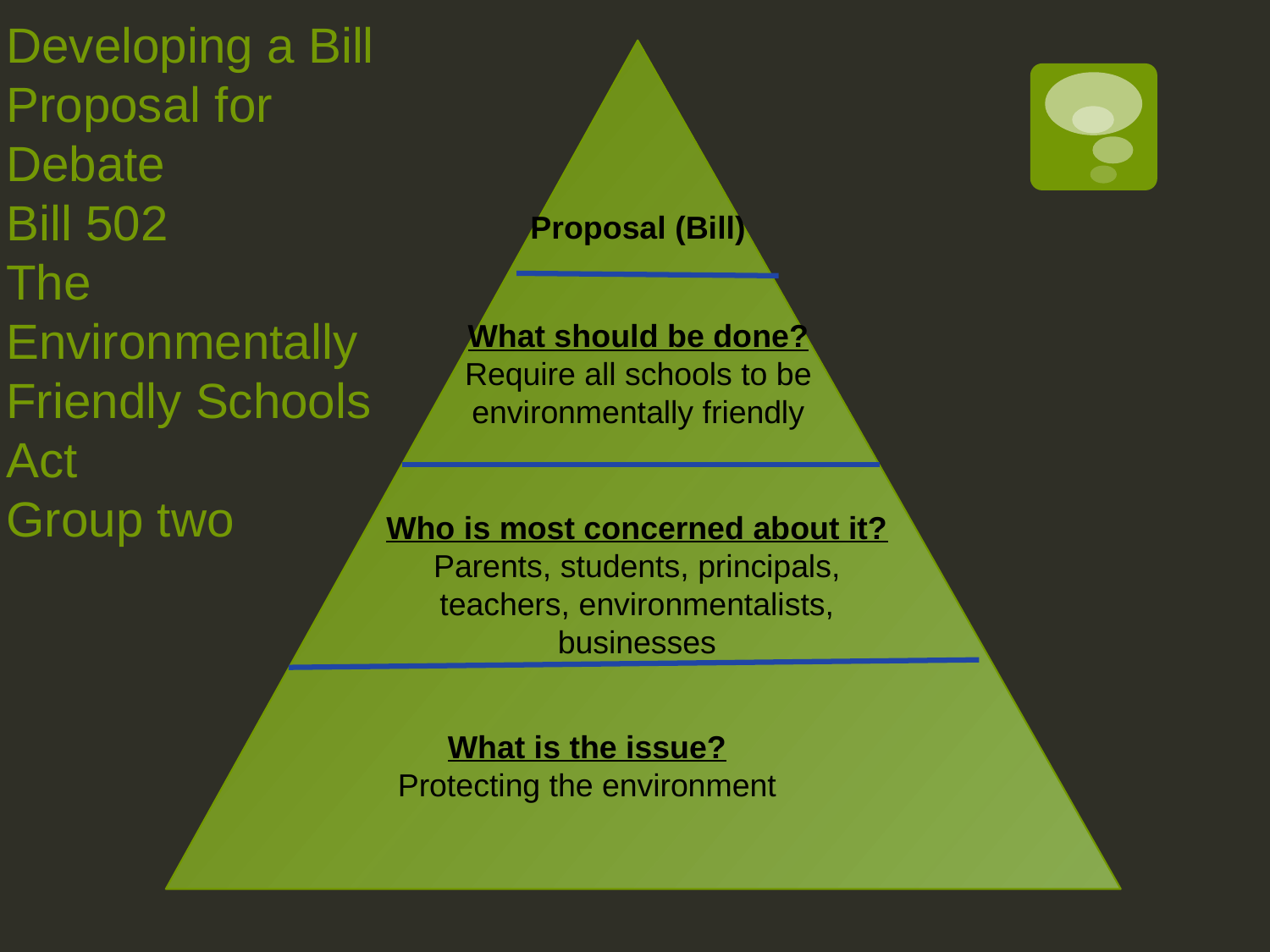

Proposal (Bill)
What should be done?
Require all schools to be environmentally friendly
# Developing a Bill Proposal for Debate Bill 502 The Environmentally Friendly Schools Act Group two
Who is most concerned about it?
Parents, students, principals, teachers, environmentalists, businesses
What is the issue?
Protecting the environment